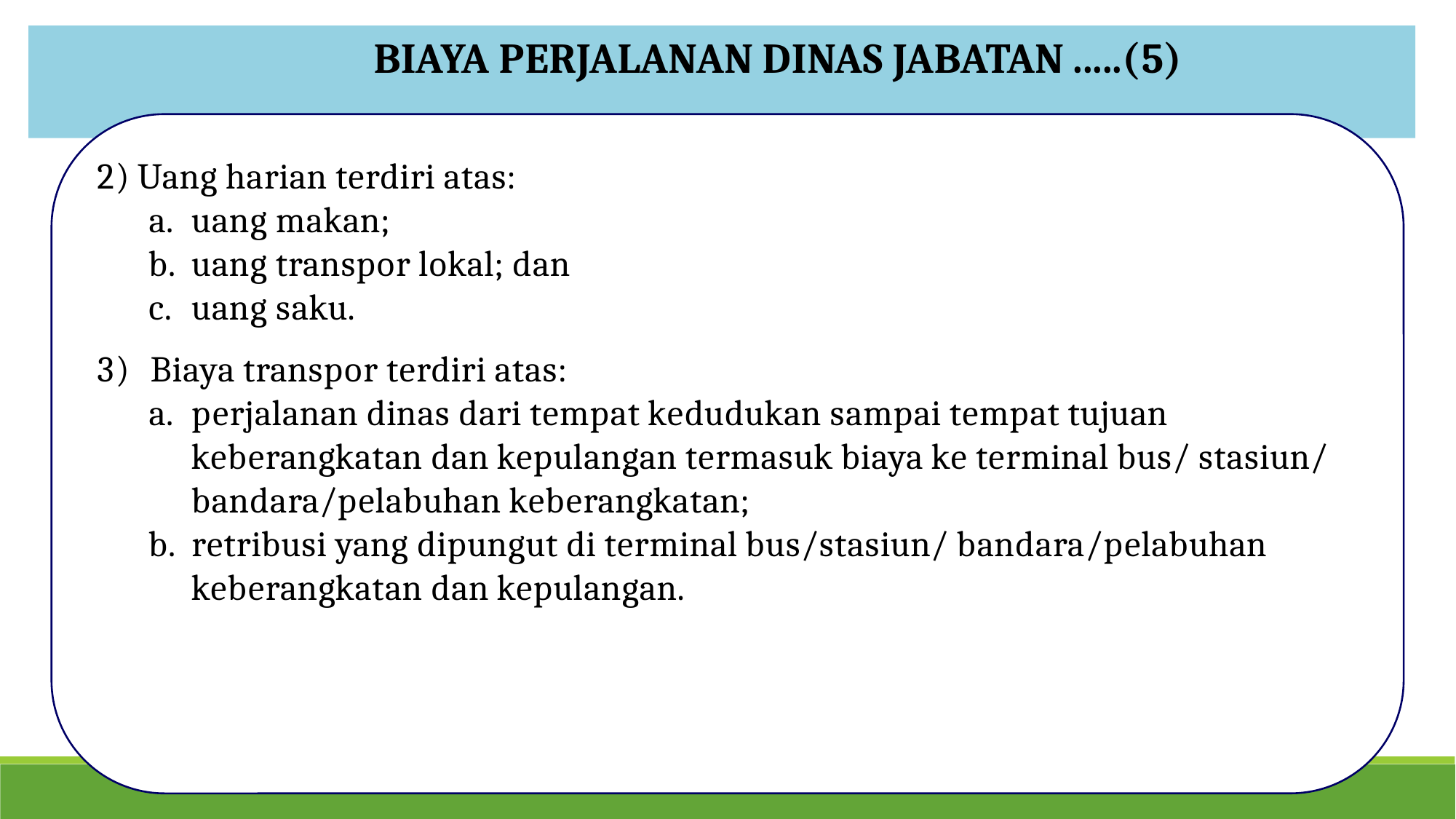

BIAYA PERJALANAN DINAS JABATAN .....(5)

Uang harian terdiri atas:
uang makan;
uang transpor lokal; dan
uang saku.
Biaya transpor terdiri atas:
perjalanan dinas dari tempat kedudukan sampai tempat tujuan keberangkatan dan kepulangan termasuk biaya ke terminal bus/ stasiun/ bandara/pelabuhan keberangkatan;
retribusi yang dipungut di terminal bus/stasiun/ bandara/pelabuhan keberangkatan dan kepulangan.